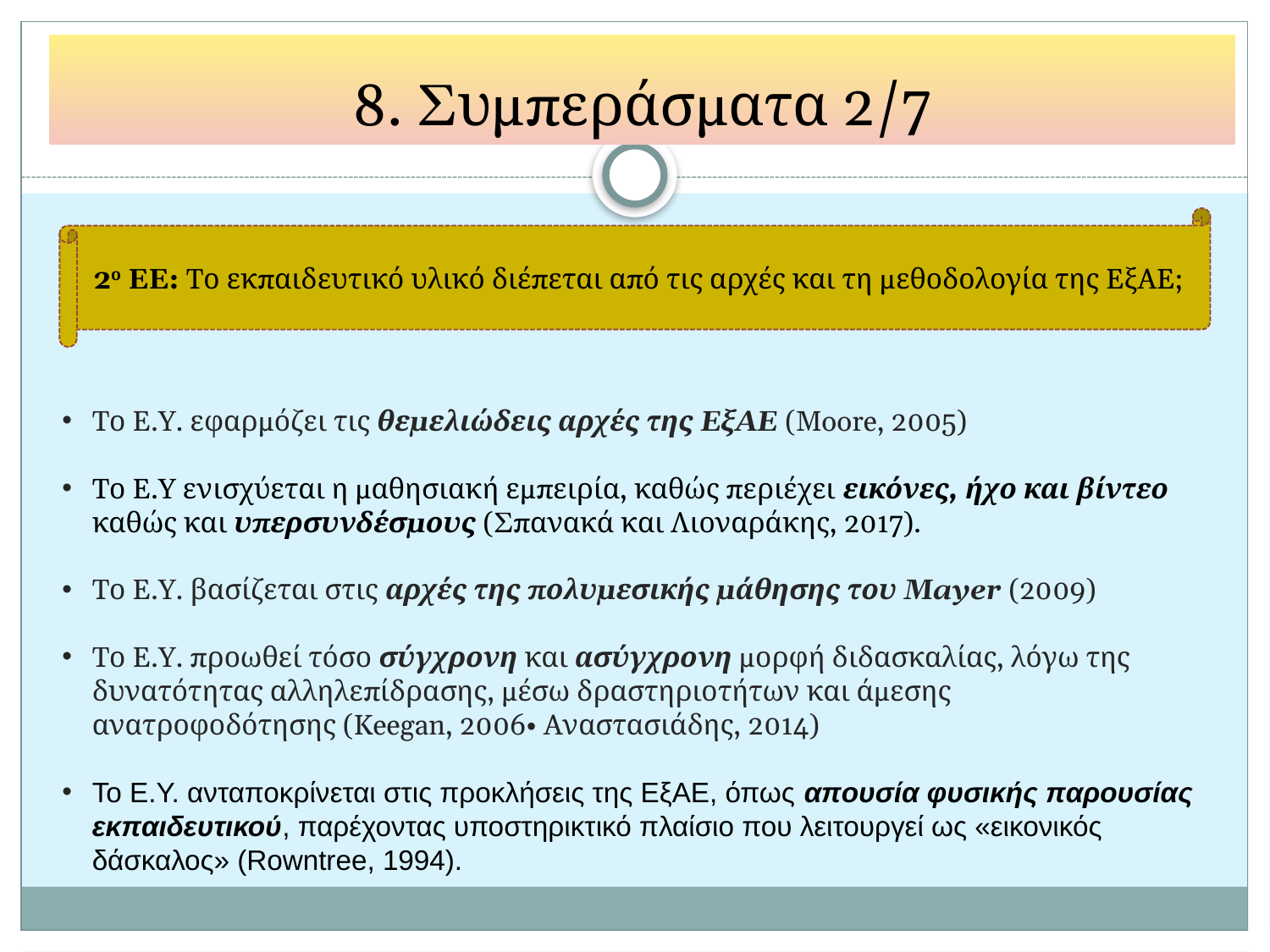

# 8. Συμπεράσματα 2/7
2ο ΕΕ: Το εκπαιδευτικό υλικό διέπεται από τις αρχές και τη μεθοδολογία της ΕξΑΕ;
Το Ε.Υ. εφαρμόζει τις θεμελιώδεις αρχές της ΕξΑΕ (Moore, 2005)

Το Ε.Υ ενισχύεται η μαθησιακή εμπειρία, καθώς περιέχει εικόνες, ήχο και βίντεο καθώς και υπερσυνδέσμους (Σπανακά και Λιοναράκης, 2017).

Το Ε.Υ. βασίζεται στις αρχές της πολυμεσικής μάθησης του Mayer (2009)

Το Ε.Υ. προωθεί τόσο σύγχρονη και ασύγχρονη μορφή διδασκαλίας, λόγω της δυνατότητας αλληλεπίδρασης, μέσω δραστηριοτήτων και άμεσης ανατροφοδότησης (Keegan, 2006• Αναστασιάδης, 2014)

Το Ε.Υ. ανταποκρίνεται στις προκλήσεις της ΕξΑΕ, όπως απουσία φυσικής παρουσίας εκπαιδευτικού, παρέχοντας υποστηρικτικό πλαίσιο που λειτουργεί ως «εικονικός δάσκαλος» (Rowntree, 1994).